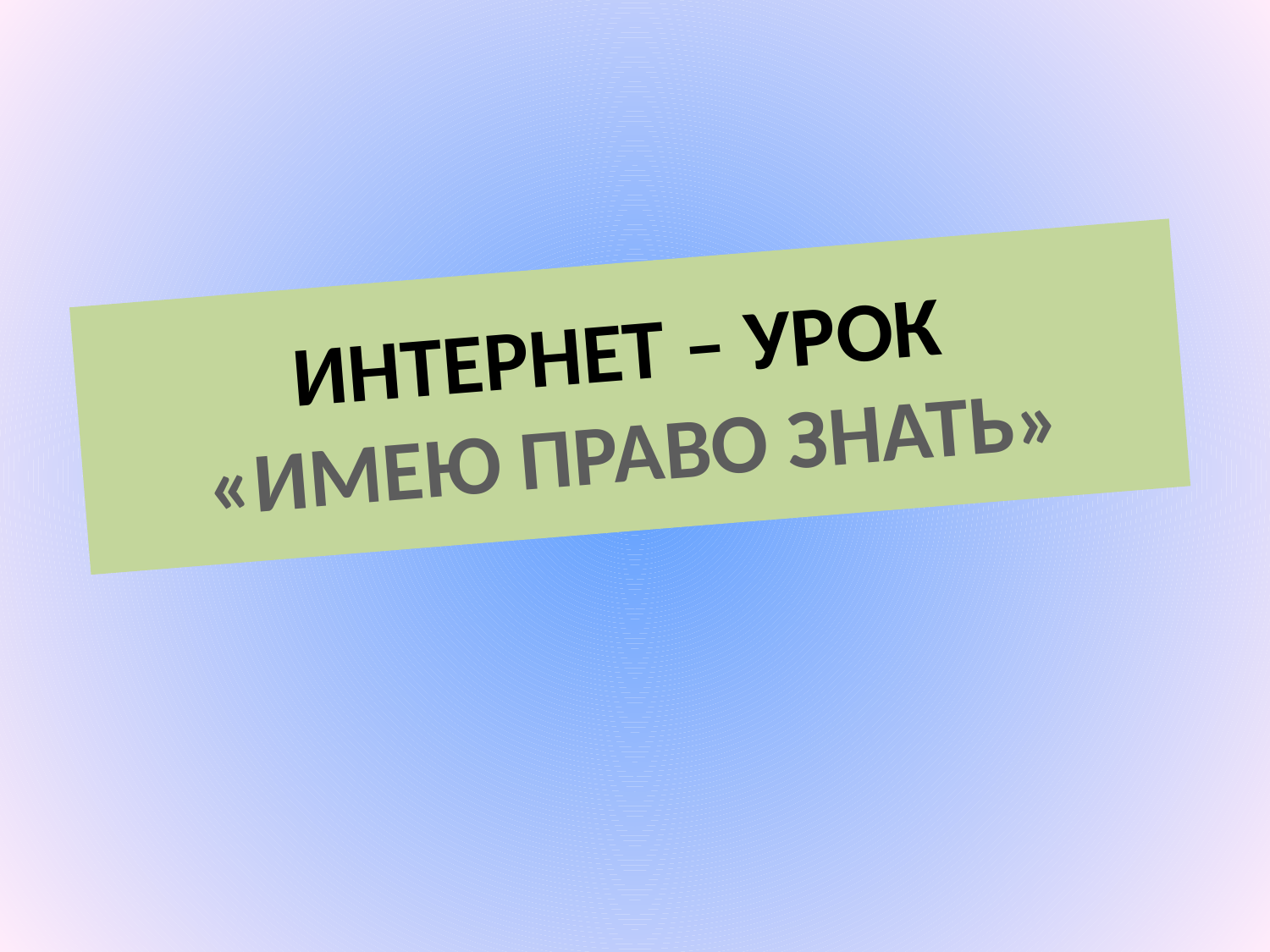

# ИНТЕРНЕТ – УРОК «ИМЕЮ ПРАВО ЗНАТЬ»